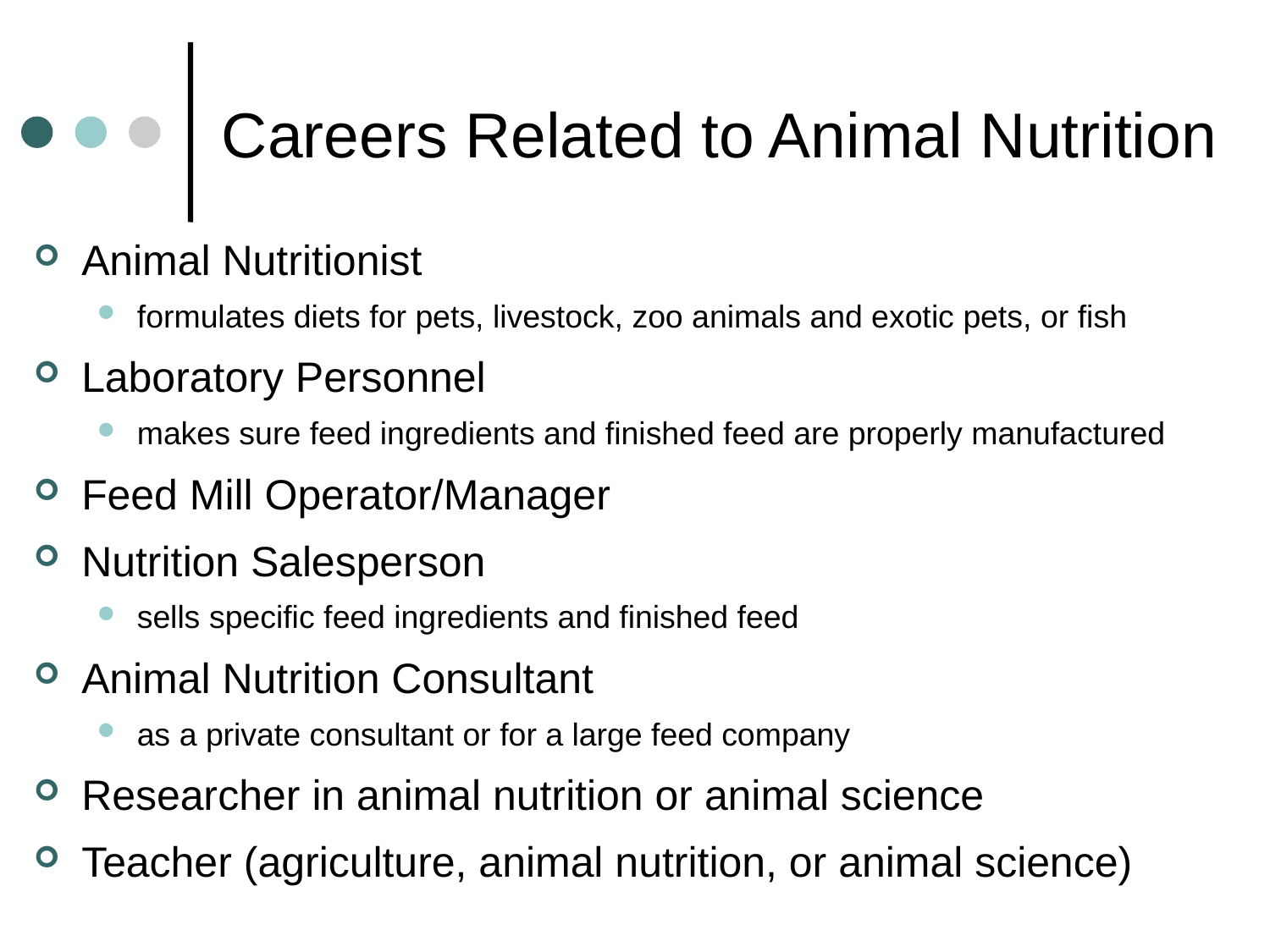

# Careers Related to Animal Nutrition
Animal Nutritionist
formulates diets for pets, livestock, zoo animals and exotic pets, or fish
Laboratory Personnel
makes sure feed ingredients and finished feed are properly manufactured
Feed Mill Operator/Manager
Nutrition Salesperson
sells specific feed ingredients and finished feed
Animal Nutrition Consultant
as a private consultant or for a large feed company
Researcher in animal nutrition or animal science
Teacher (agriculture, animal nutrition, or animal science)